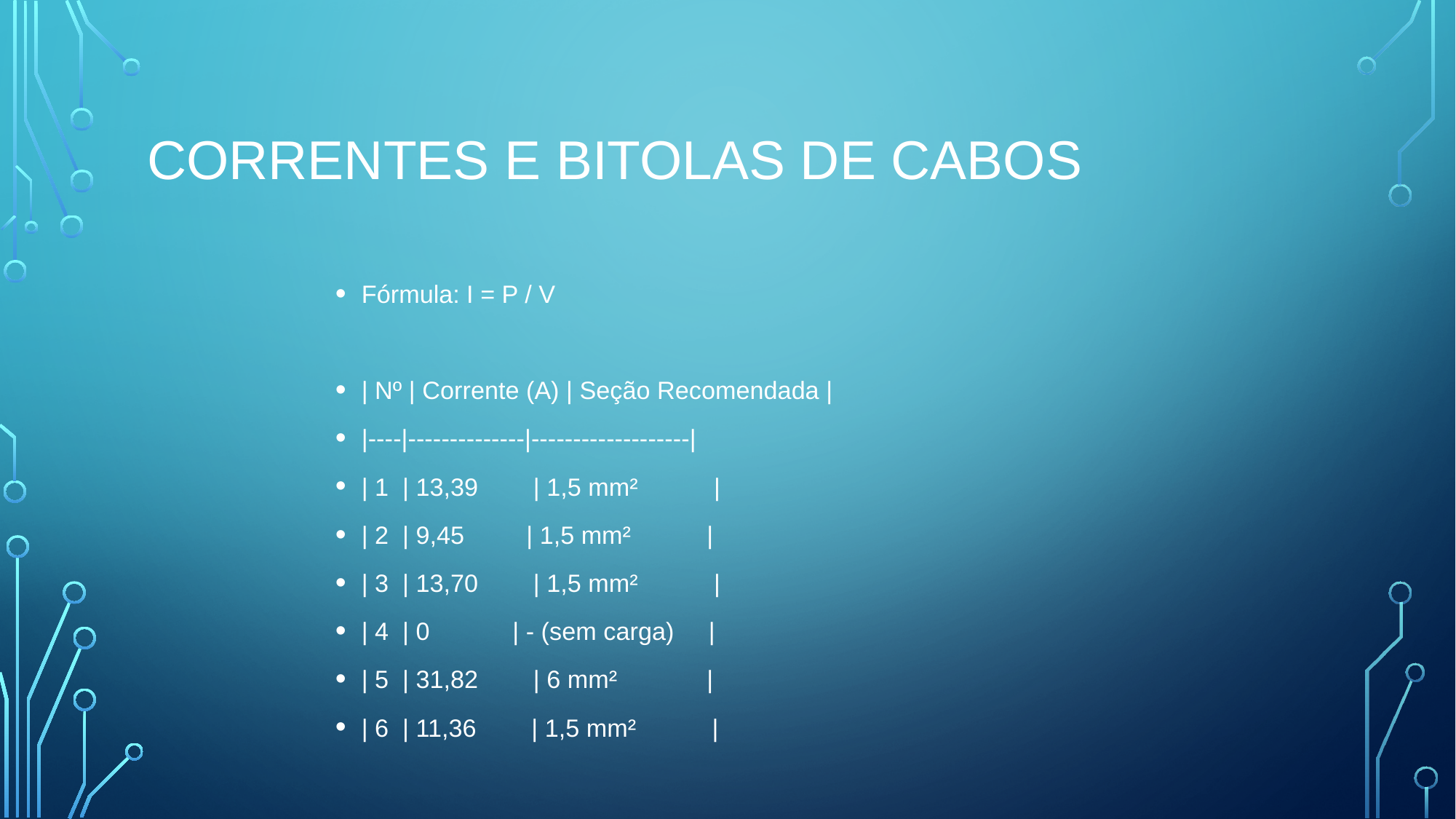

# Correntes e Bitolas de Cabos

Fórmula: I = P / V

| Nº | Corrente (A) | Seção Recomendada |
|----|--------------|-------------------|
| 1  | 13,39        | 1,5 mm²           |
| 2  | 9,45         | 1,5 mm²           |
| 3  | 13,70        | 1,5 mm²           |
| 4  | 0            | - (sem carga)     |
| 5  | 31,82        | 6 mm²             |
| 6  | 11,36        | 1,5 mm²           |